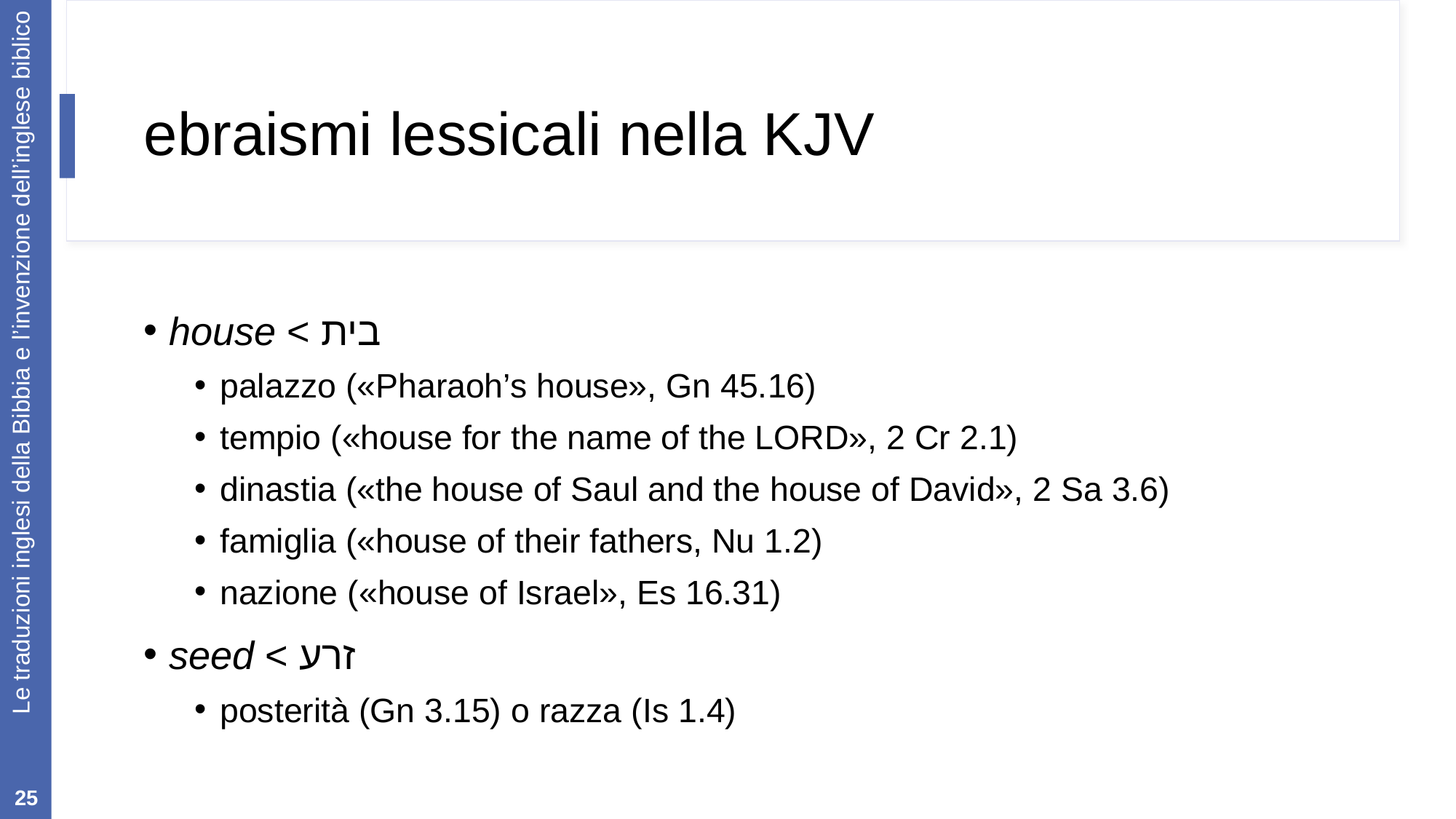

# ebraismi lessicali nella KJV
house < בית
palazzo («Pharaoh’s house», Gn 45.16)
tempio («house for the name of the LORD», 2 Cr 2.1)
dinastia («the house of Saul and the house of David», 2 Sa 3.6)
famiglia («house of their fathers, Nu 1.2)
nazione («house of Israel», Es 16.31)
seed < זרע
posterità (Gn 3.15) o razza (Is 1.4)